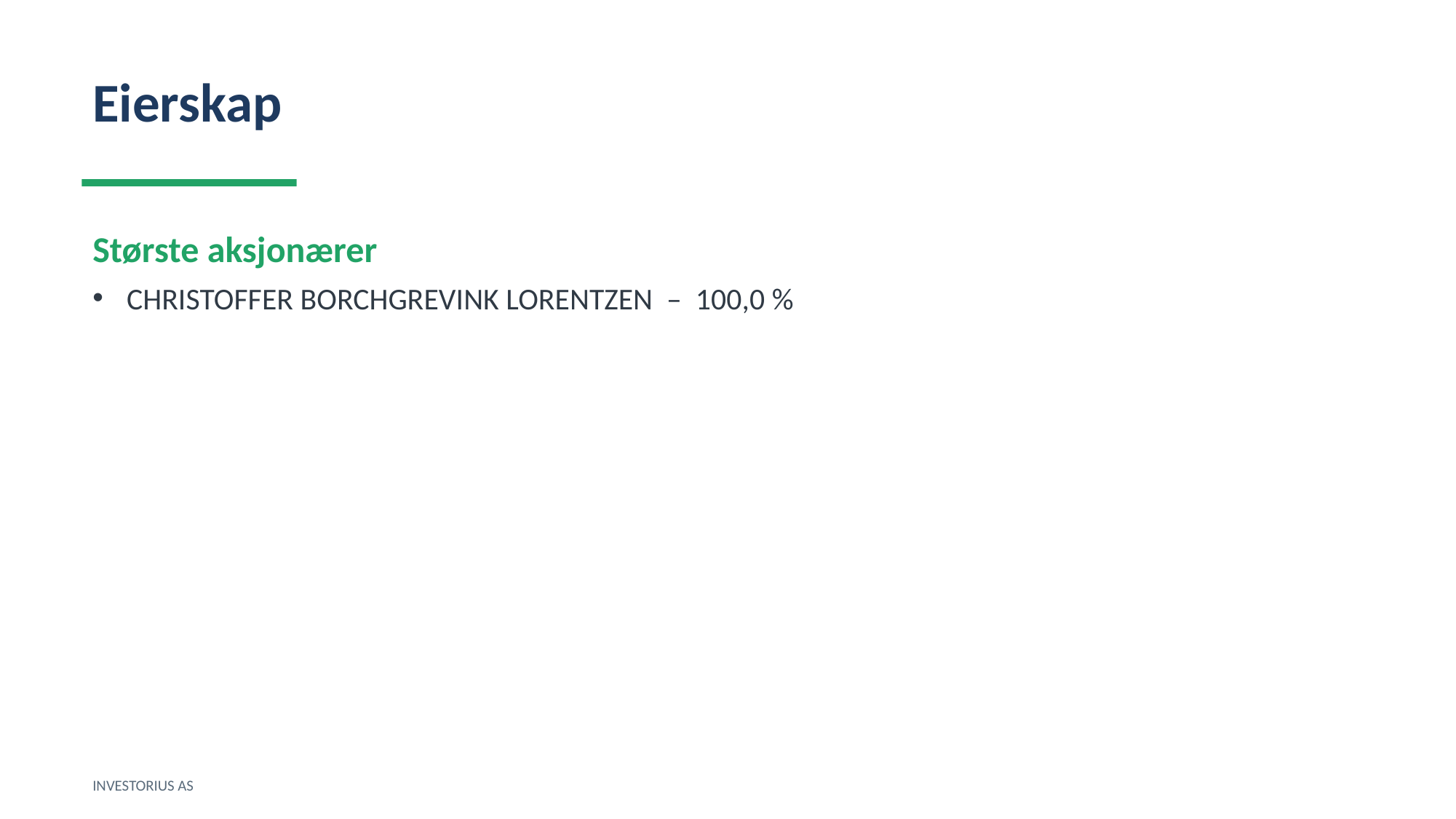

Eierskap

Største aksjonærer
CHRISTOFFER BORCHGREVINK LORENTZEN  –  100,0 %
INVESTORIUS AS